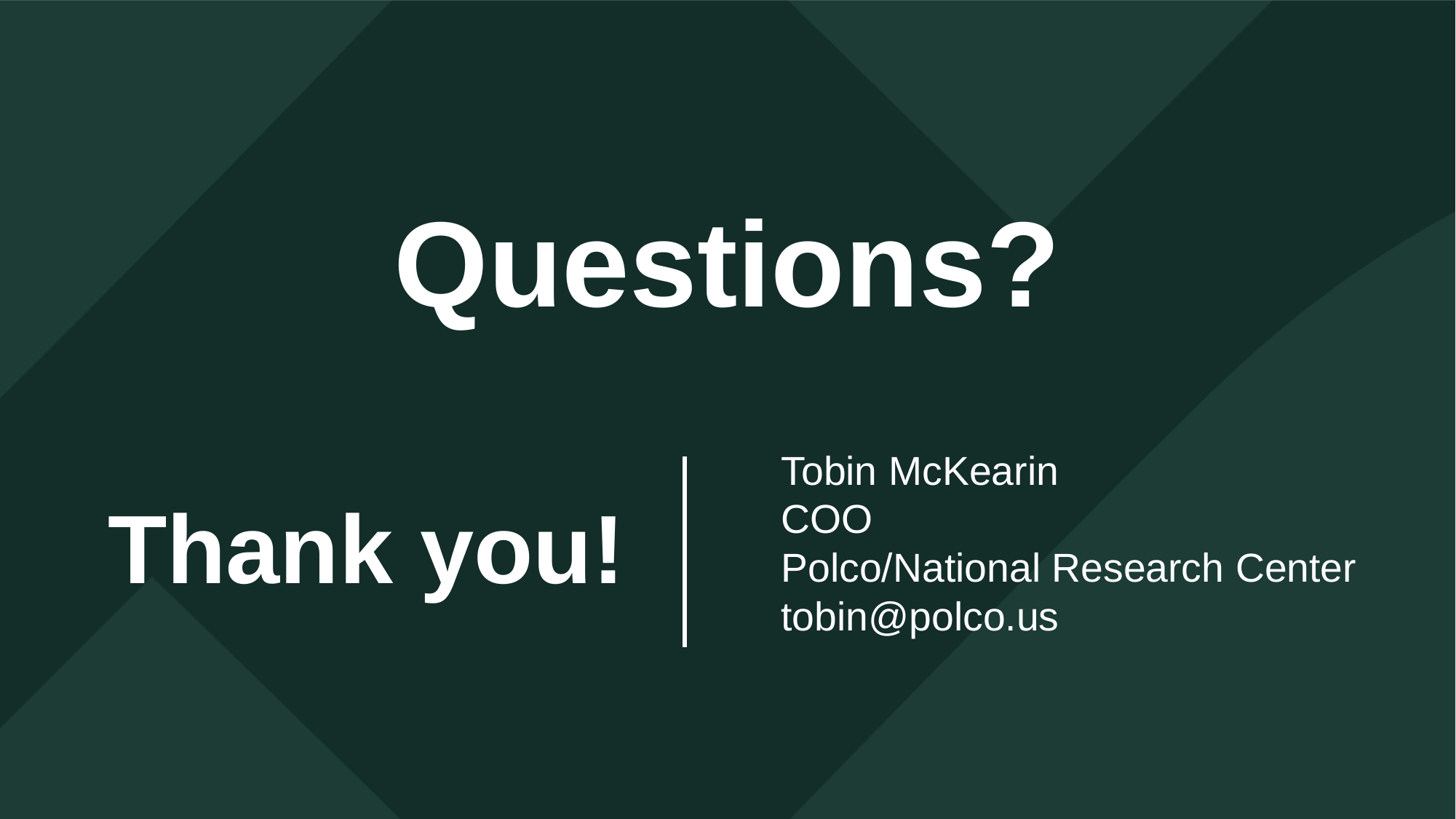

Questions?
Tobin McKearin
COO
Polco/National Research Center
tobin@polco.us

# Thank you!